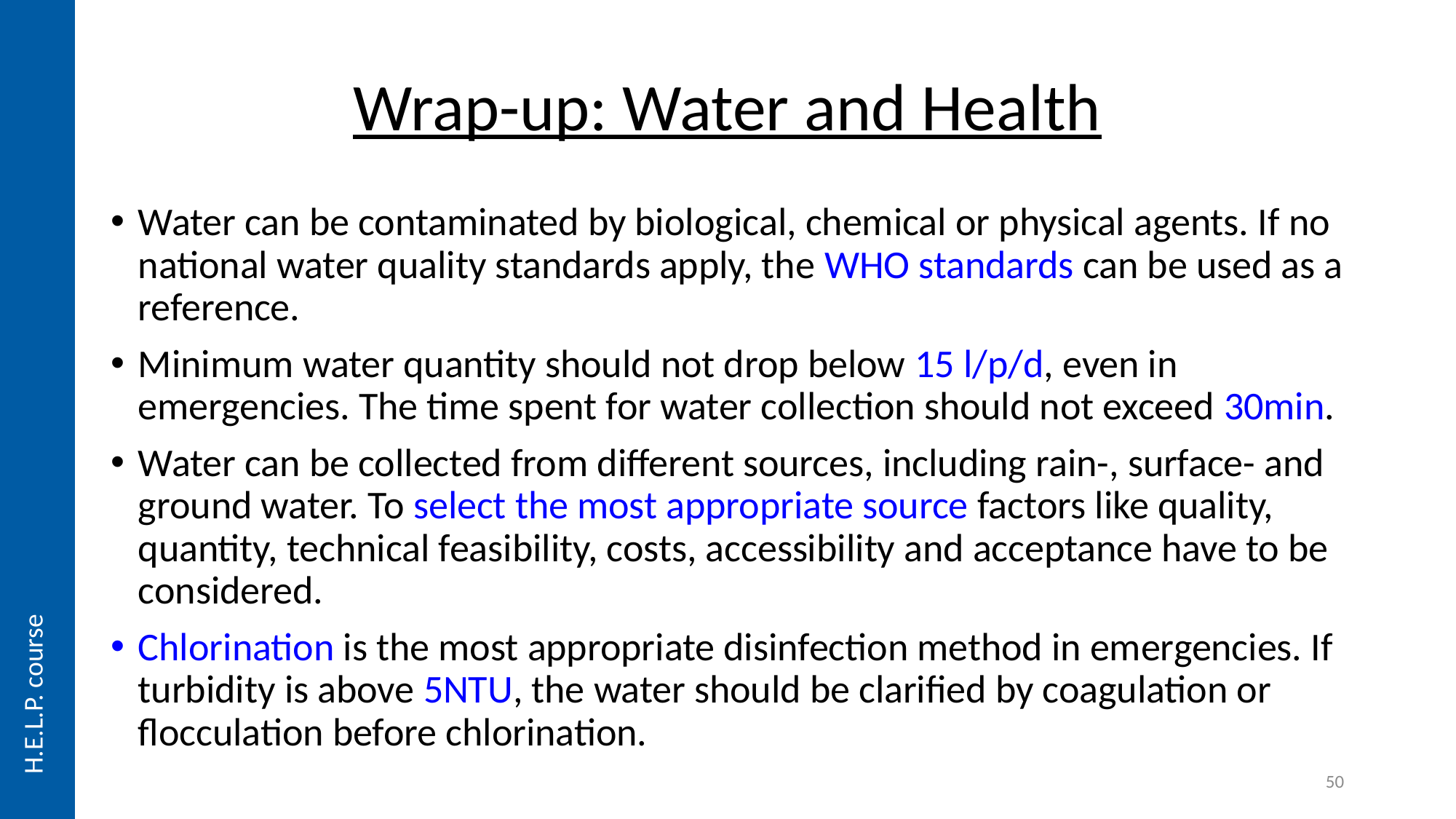

# Wrap-up: Water and Health
Water can be contaminated by biological, chemical or physical agents. If no national water quality standards apply, the WHO standards can be used as a reference.
Minimum water quantity should not drop below 15 l/p/d, even in emergencies. The time spent for water collection should not exceed 30min.
Water can be collected from different sources, including rain-, surface- and ground water. To select the most appropriate source factors like quality, quantity, technical feasibility, costs, accessibility and acceptance have to be considered.
Chlorination is the most appropriate disinfection method in emergencies. If turbidity is above 5NTU, the water should be clarified by coagulation or flocculation before chlorination.
50